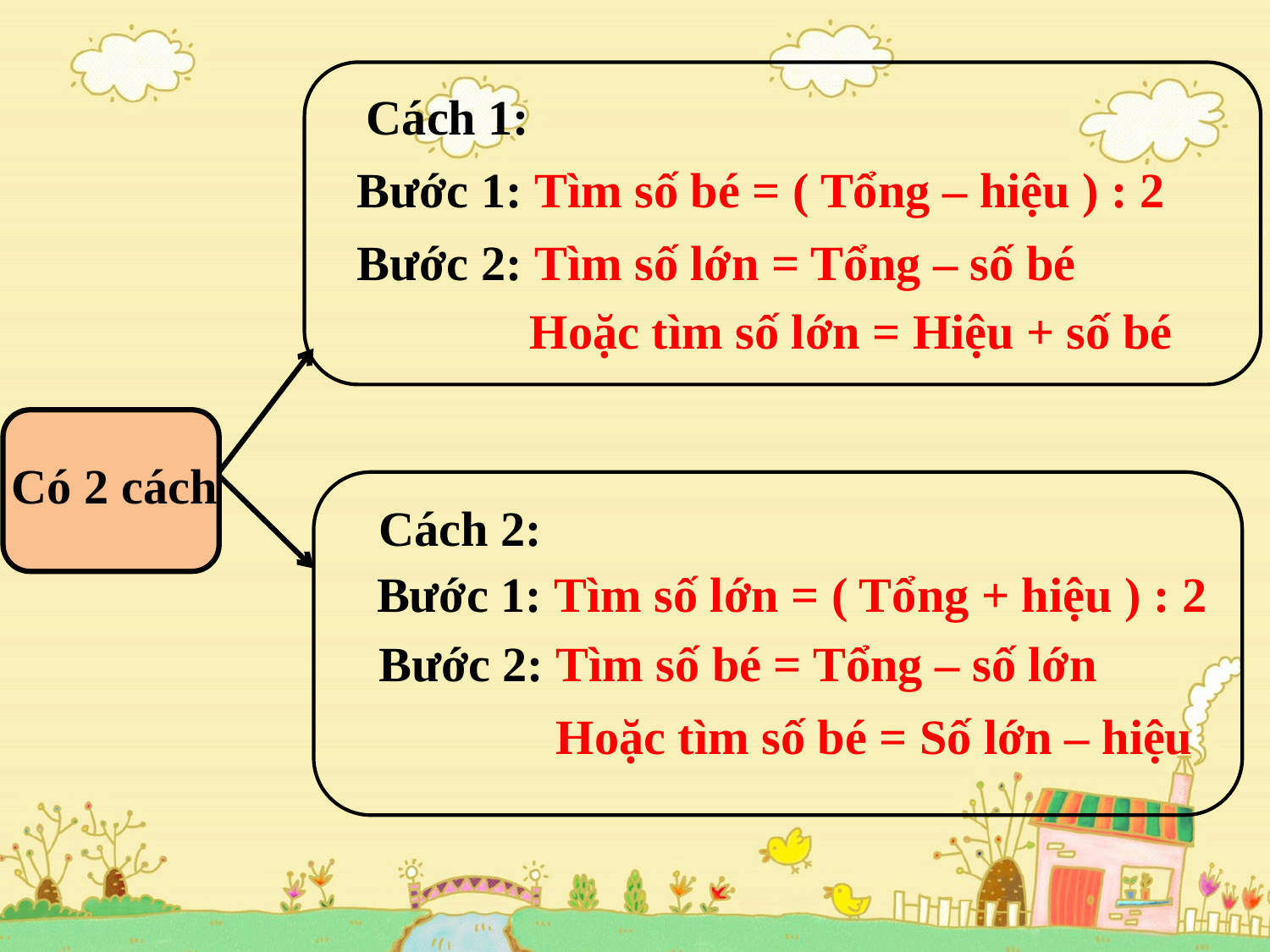

Cách 1:
Bước 1: Tìm số bé = ( Tổng – hiệu ) : 2
Bước 2: Tìm số lớn = Tổng – số bé
Hoặc tìm số lớn = Hiệu + số bé

Có 2 cách

Cách 2:
Bước 1: Tìm số lớn = ( Tổng + hiệu ) : 2
Bước 2: Tìm số bé = Tổng – số lớn

Hoặc tìm số bé = Số lớn – hiệu